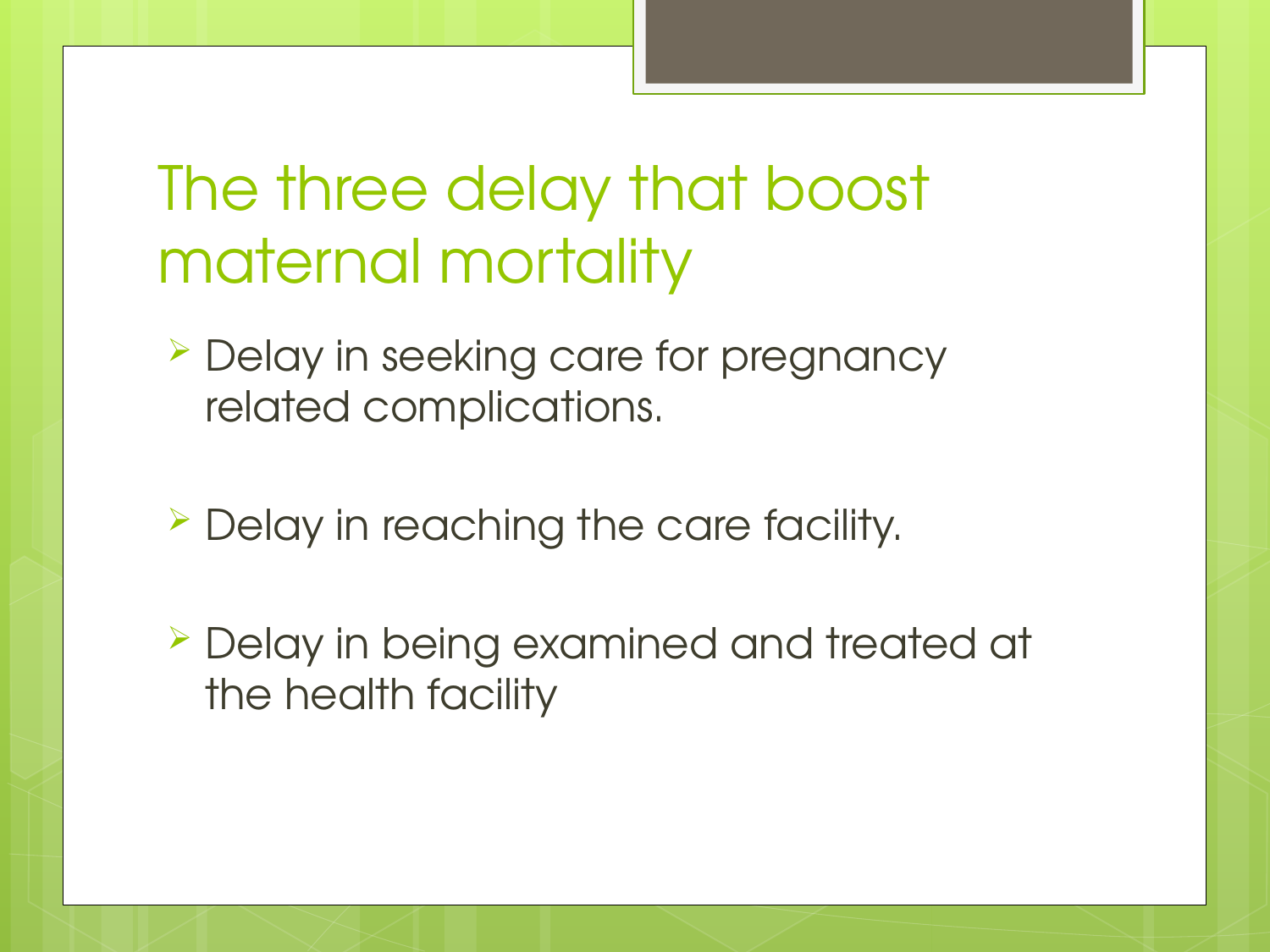

# The three delay that boost maternal mortality
Delay in seeking care for pregnancy related complications.

Delay in reaching the care facility.

Delay in being examined and treated at  the health facility